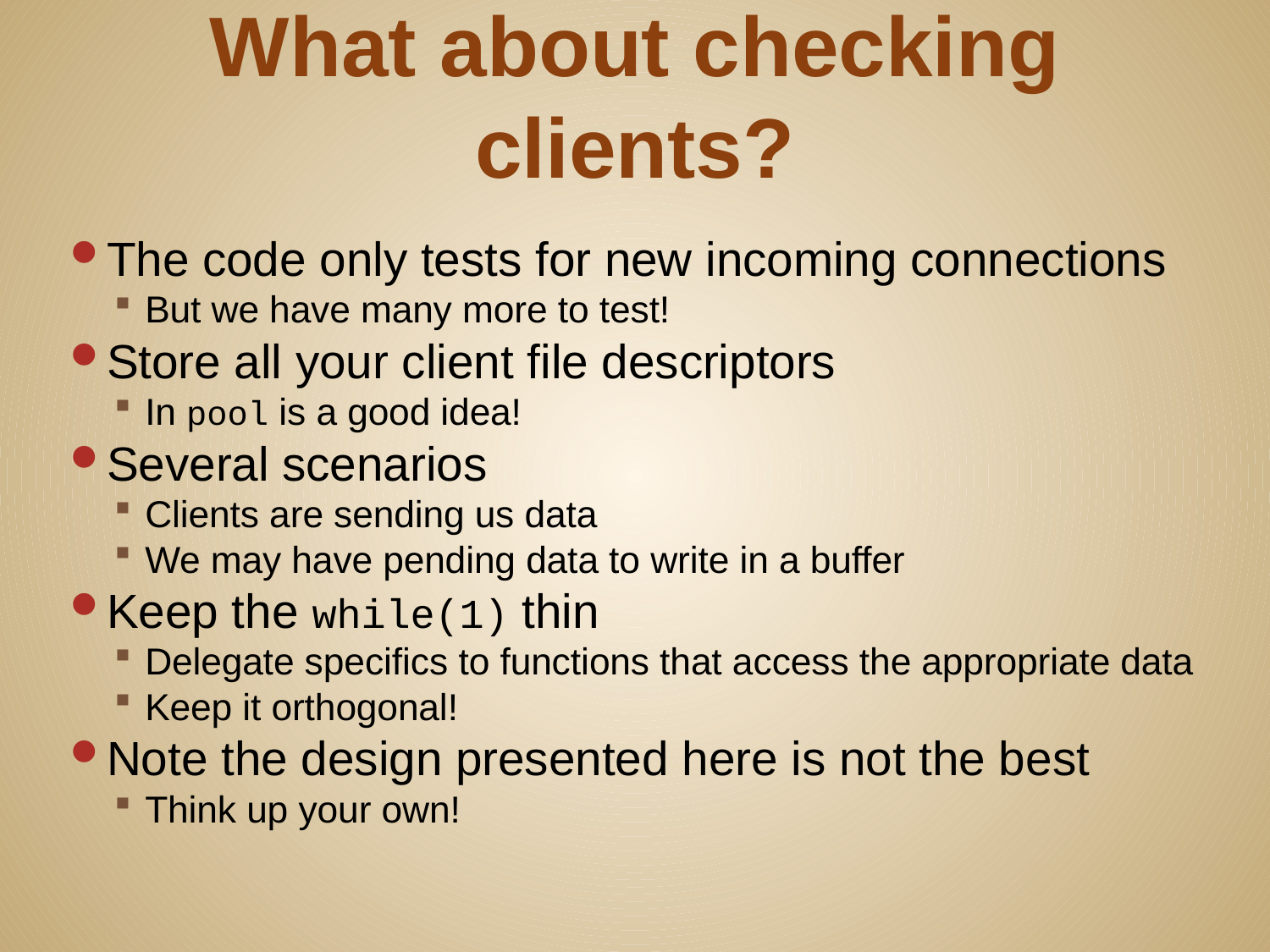

# What about checking clients?
The code only tests for new incoming connections
But we have many more to test!
Store all your client file descriptors
In pool is a good idea!
Several scenarios
Clients are sending us data
We may have pending data to write in a buffer
Keep the while(1) thin
Delegate specifics to functions that access the appropriate data
Keep it orthogonal!
Note the design presented here is not the best
Think up your own!